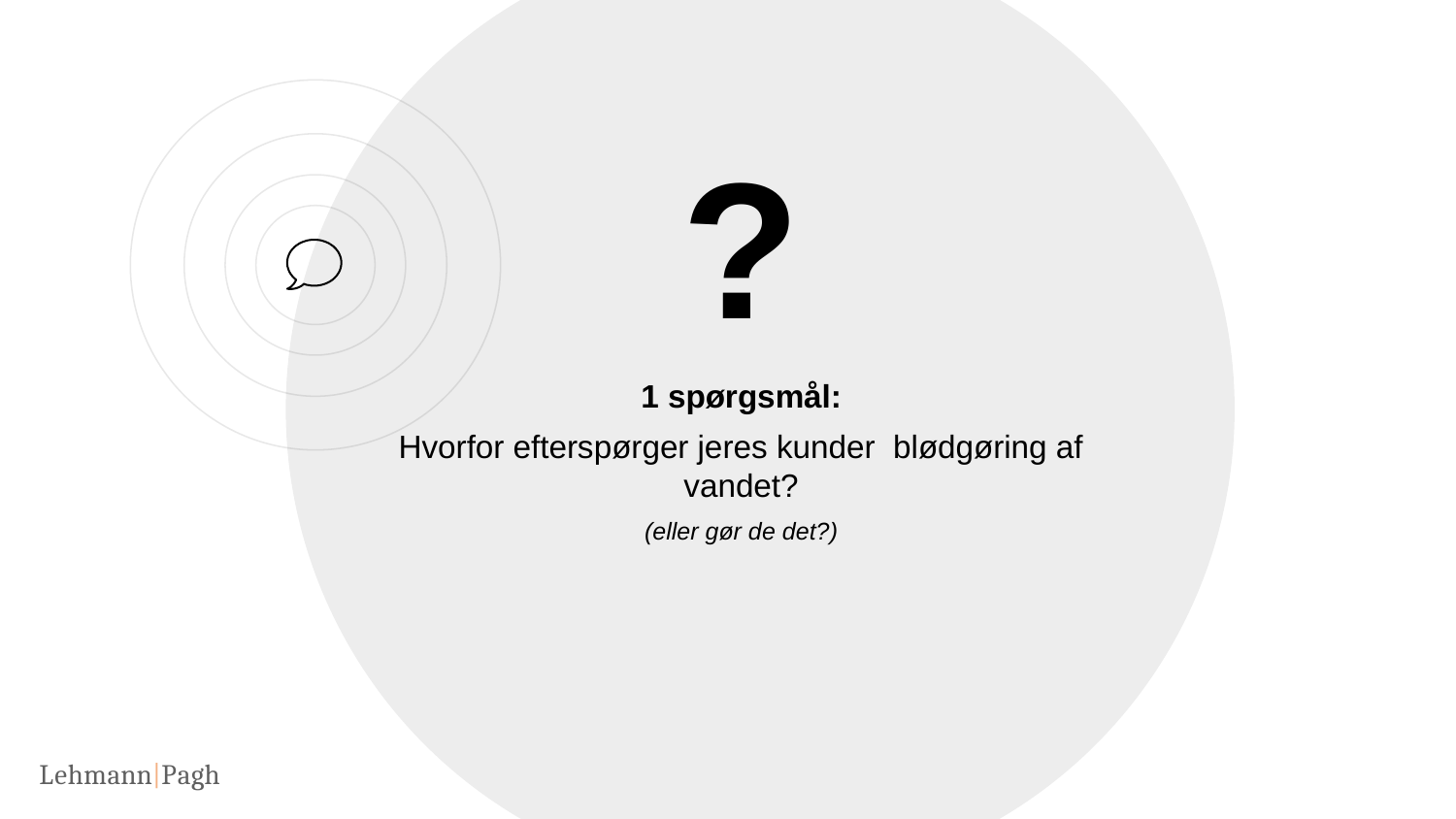

?

1 spørgsmål:
Hvorfor efterspørger jeres kunder  blødgøring af vandet?
(eller gør de det?)

4